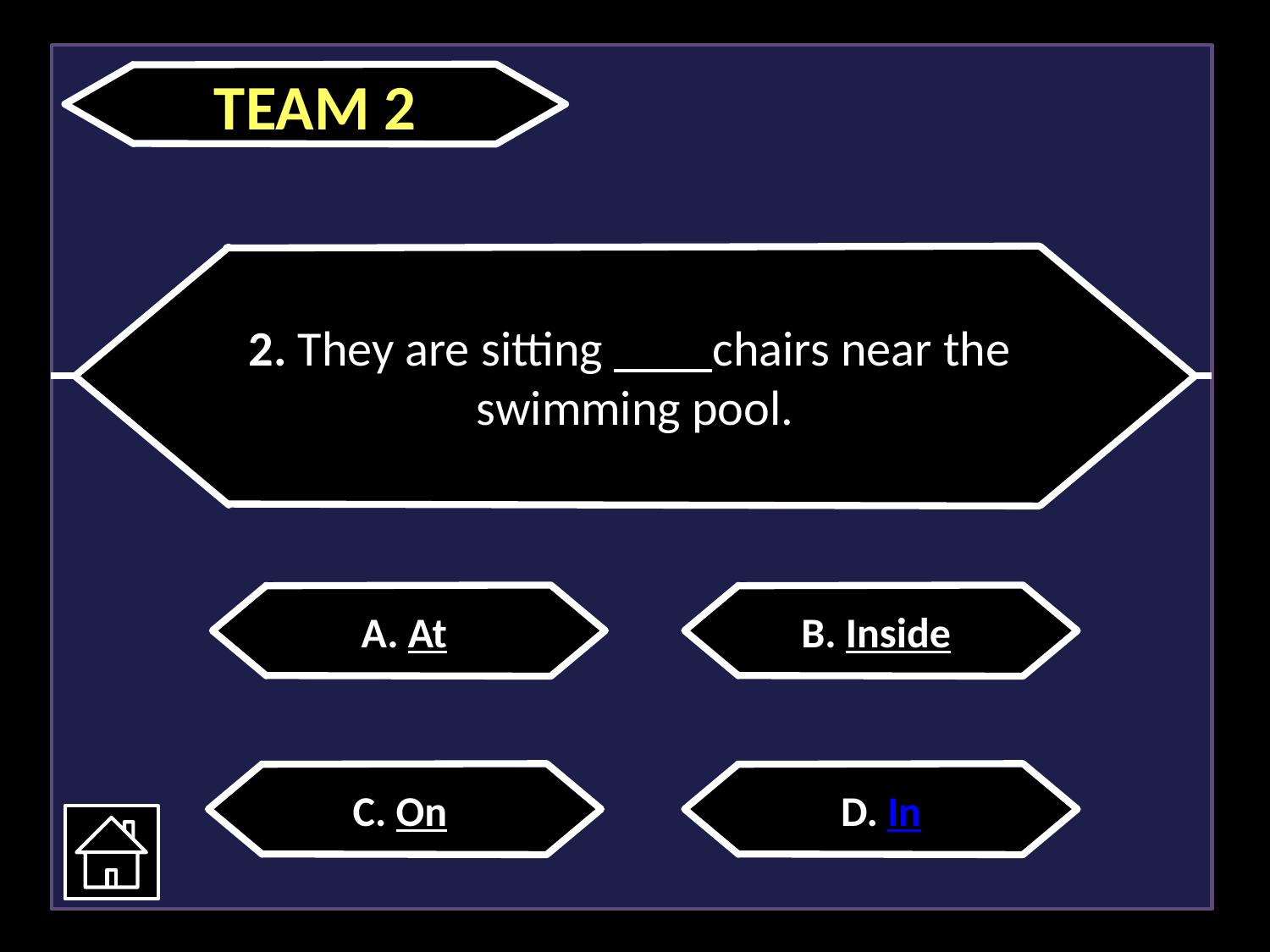

TEAM 2
2. They are sitting ____chairs near the
swimming pool.
A. At
B. Inside
C. On
D. In